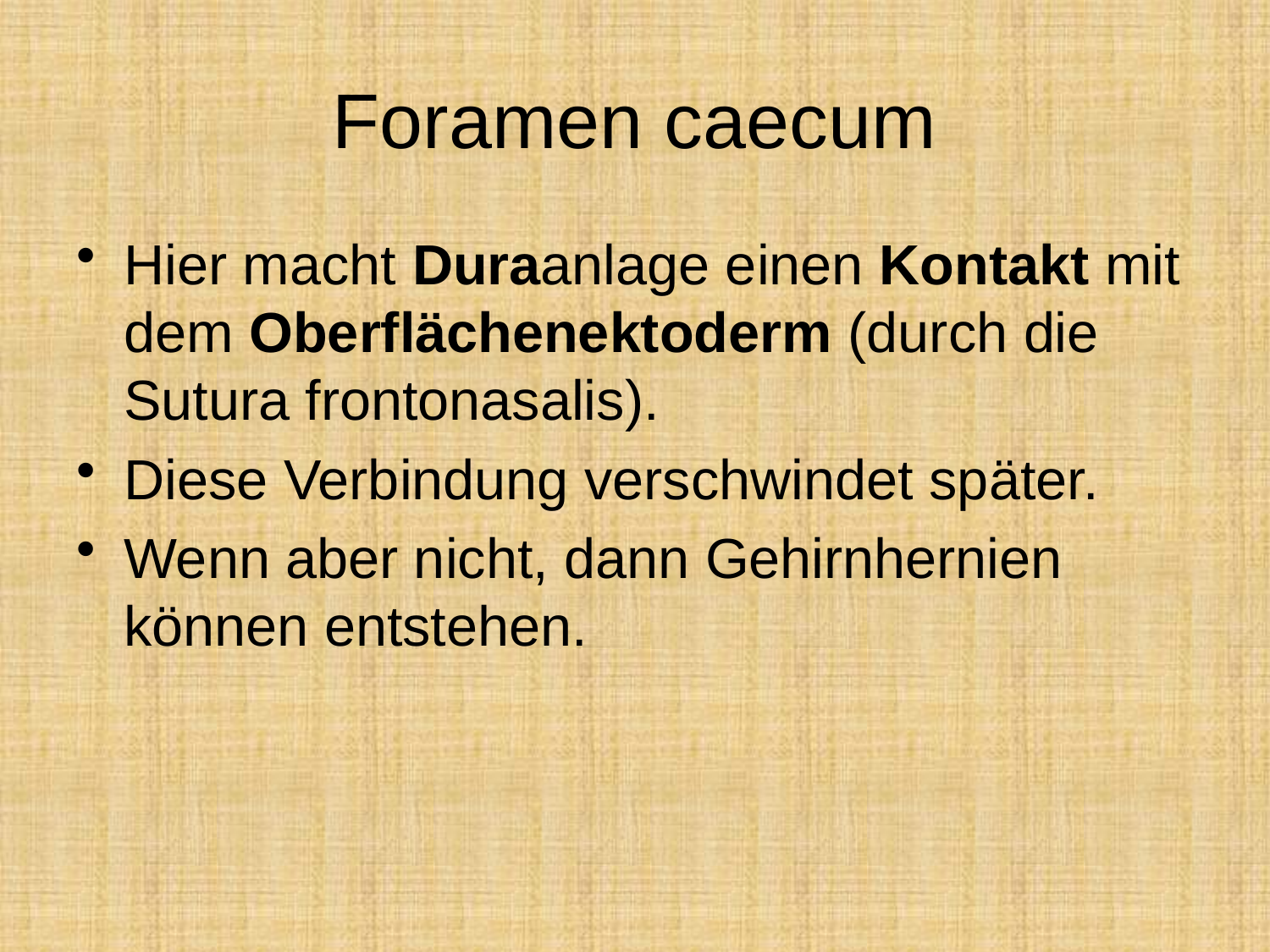

# Foramen caecum
Hier macht Duraanlage einen Kontakt mit dem Oberflächenektoderm (durch die Sutura frontonasalis).
Diese Verbindung verschwindet später.
Wenn aber nicht, dann Gehirnhernien können entstehen.